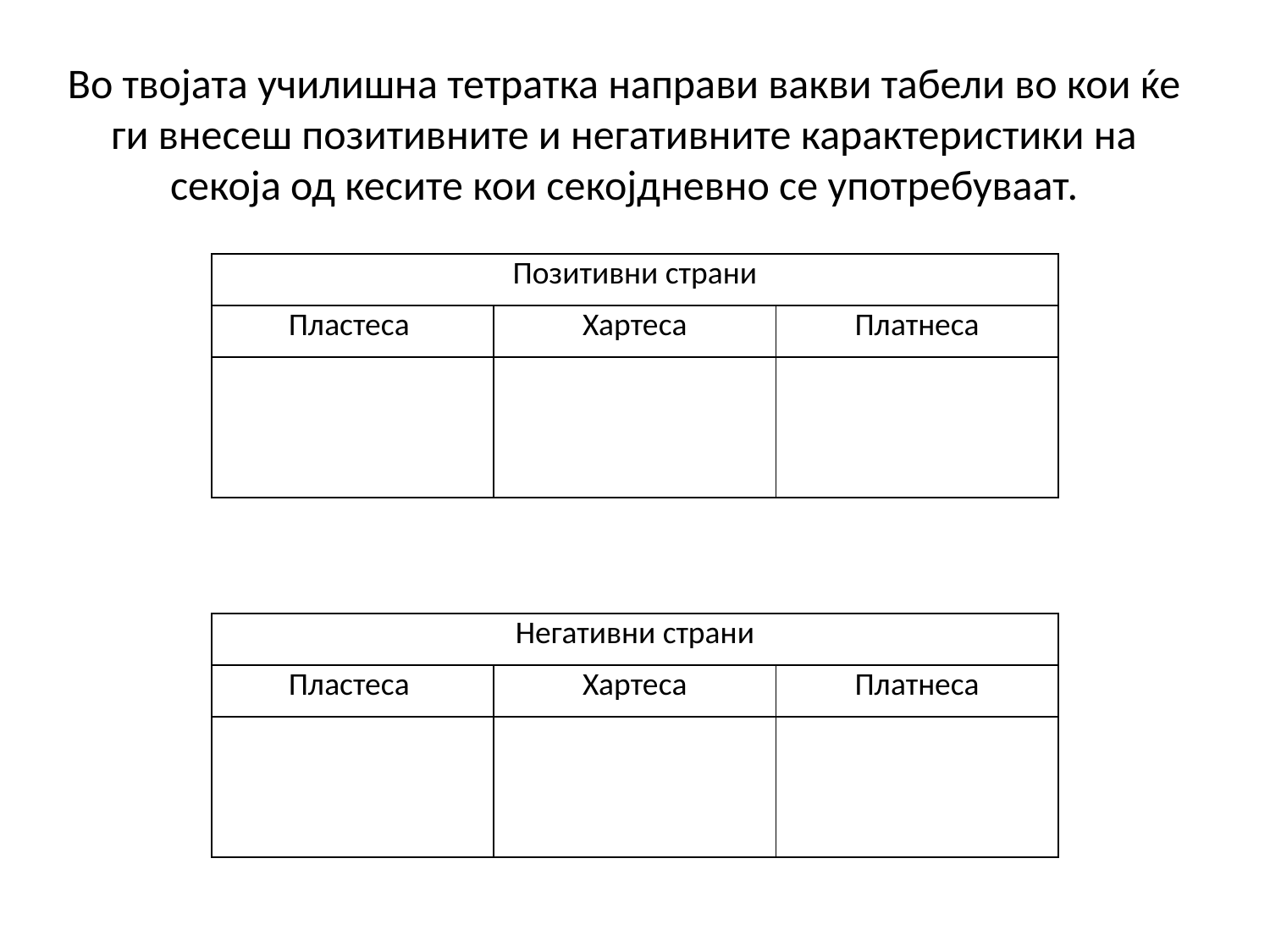

# Во твојата училишна тетратка направи вакви табели во кои ќе ги внесеш позитивните и негативните карактеристики на секоја од кесите кои секојдневно се употребуваат.
| Позитивни страни |  |  |
| --- | --- | --- |
| Пластеса | Хартеса | Платнеса |
|  |  |  |
| Негативни страни |  |  |
| --- | --- | --- |
| Пластеса | Хартеса | Платнеса |
|  |  |  |